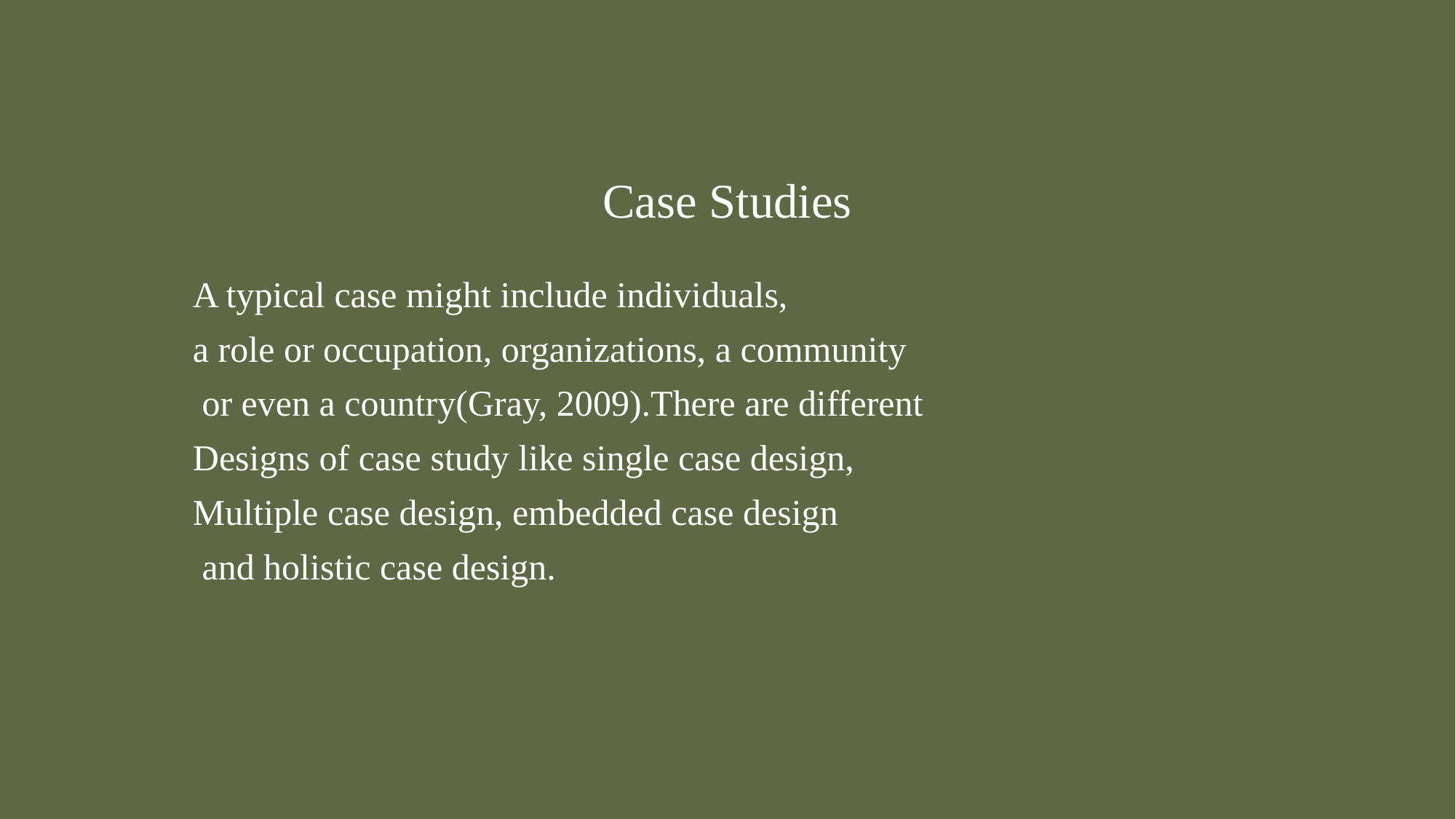

# Case Studies
A typical case might include individuals,
a role or occupation, organizations, a community
 or even a country(Gray, 2009).There are different
Designs of case study like single case design,
Multiple case design, embedded case design
 and holistic case design.